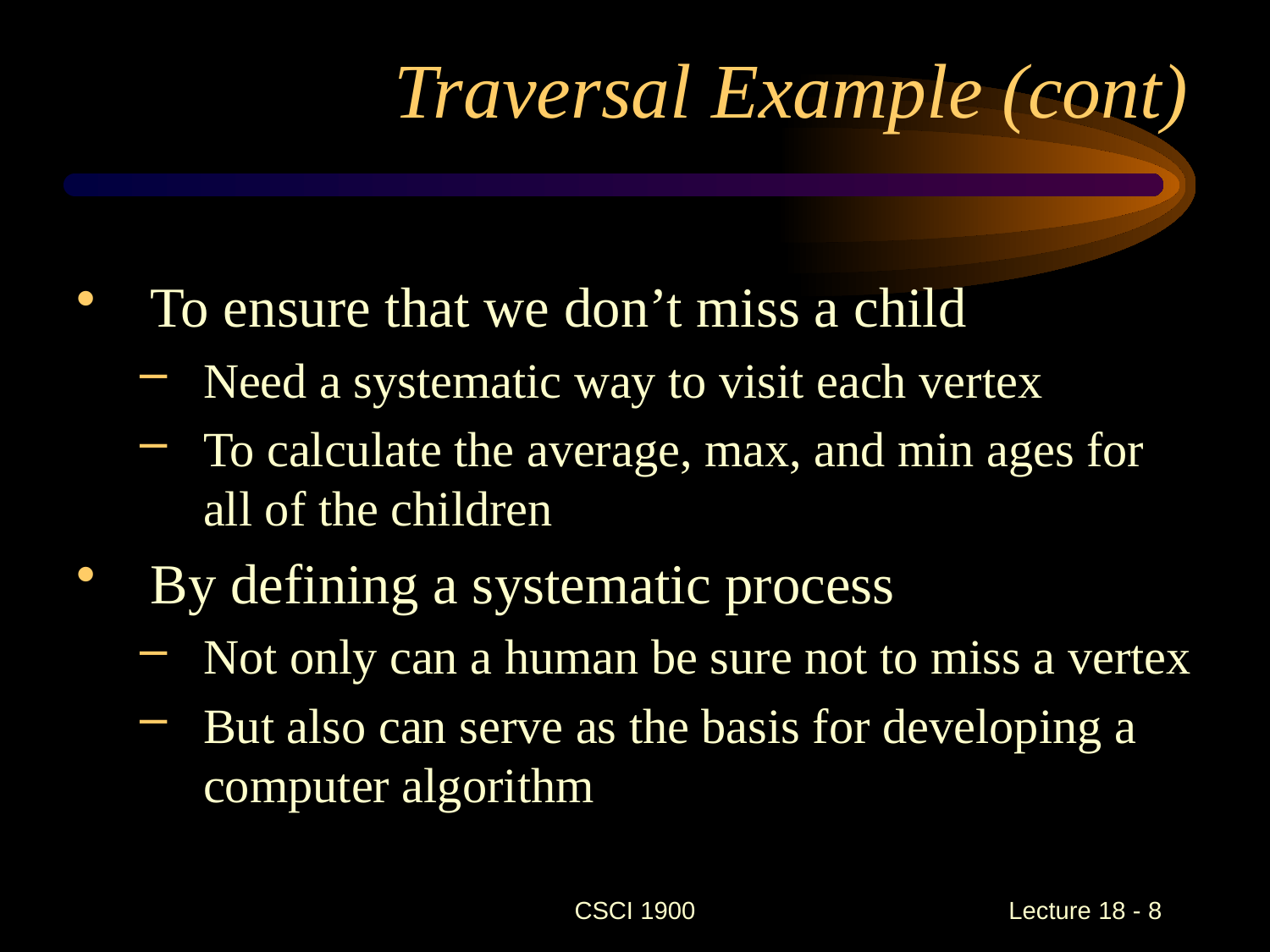

# Traversal Example (cont)
To ensure that we don’t miss a child
Need a systematic way to visit each vertex
To calculate the average, max, and min ages for all of the children
By defining a systematic process
Not only can a human be sure not to miss a vertex
But also can serve as the basis for developing a computer algorithm

CSCI 1900
 Lecture 18 - 8